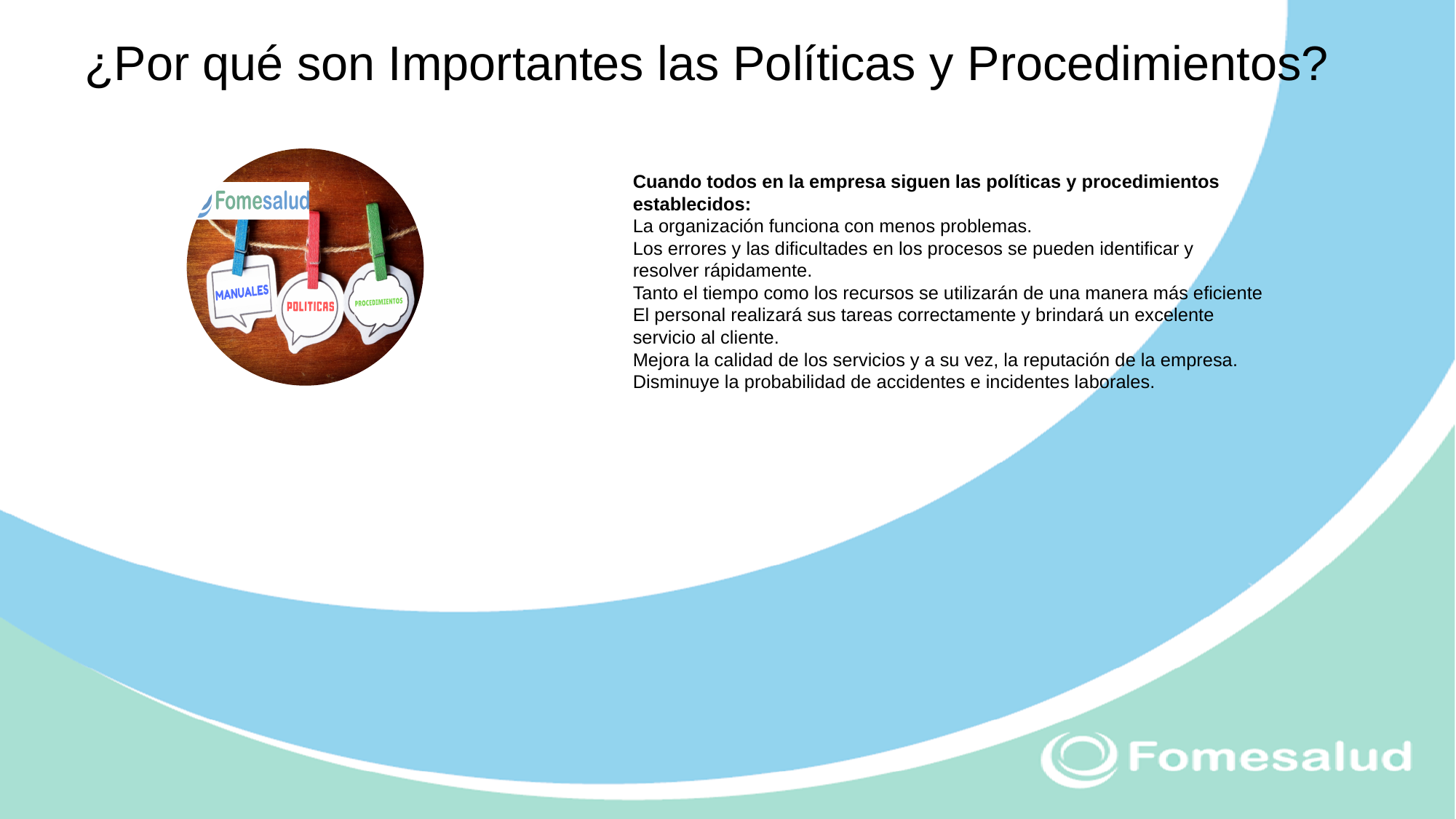

¿Por qué son Importantes las Políticas y Procedimientos?
Cuando todos en la empresa siguen las políticas y procedimientos establecidos:
La organización funciona con menos problemas.
Los errores y las dificultades en los procesos se pueden identificar y resolver rápidamente.
Tanto el tiempo como los recursos se utilizarán de una manera más eficiente
El personal realizará sus tareas correctamente y brindará un excelente servicio al cliente.
Mejora la calidad de los servicios y a su vez, la reputación de la empresa.
Disminuye la probabilidad de accidentes e incidentes laborales.